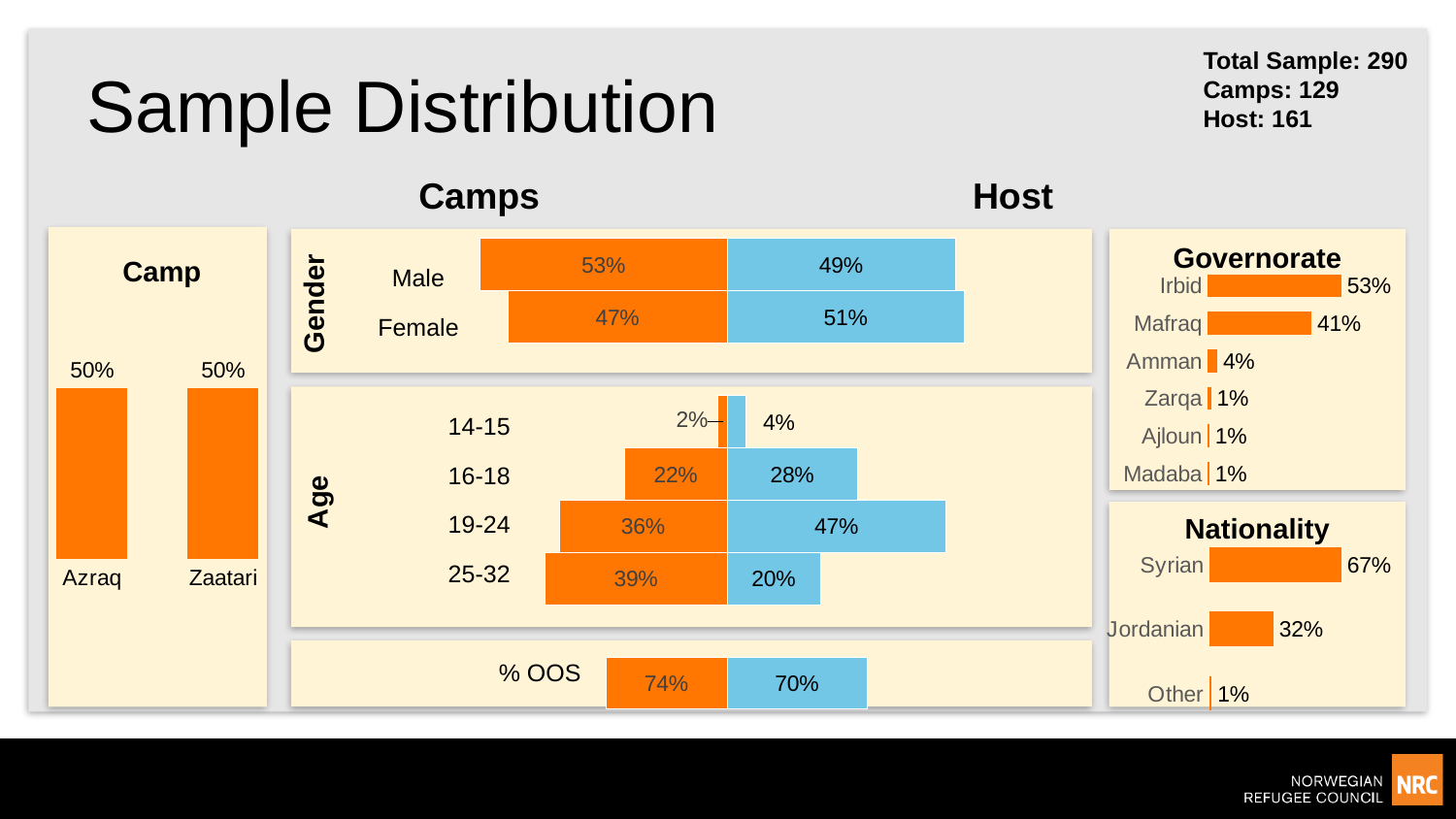

Total Sample: 290
Camps: 129
Host: 161
# Sample Distribution
Host
Camps

### Chart

| Category | nationality |
|---|---|
| Azraq | 0.5 |
| Zaatari | 0.5 |

### Chart

| Category | Camps | Host |
|---|---|---|
| Male | -0.53 | 0.49 |
| Female | -0.47 | 0.51 |
|  | None | None |
| 14-15 | -0.02 | 0.04 |
| 16-18 | -0.22 | 0.28 |
| 19-24 | -0.36 | 0.47 |
| 25-32 | -0.39 | 0.2 |
|  | None | None |
| % OOS | -0.26 | 0.3 |

Governorate
Camp
Male

### Chart

| Category | nationality |
|---|---|
| Irbid | 0.5279503105590062 |
| Mafraq | 0.40993788819875776 |
| Amman | 0.037267080745341616 |
| Zarqa | 0.012422360248447204 |
| Ajloun | 0.006211180124223602 |
| Madaba | 0.006211180124223602 |
Gender
Female

14-15
16-18
Age

19-24
Nationality

### Chart

| Category | nationality |
|---|---|
| Syrian | 0.665 |
| Jordanian | 0.323 |
| Other | 0.012 |
25-32

% OOS